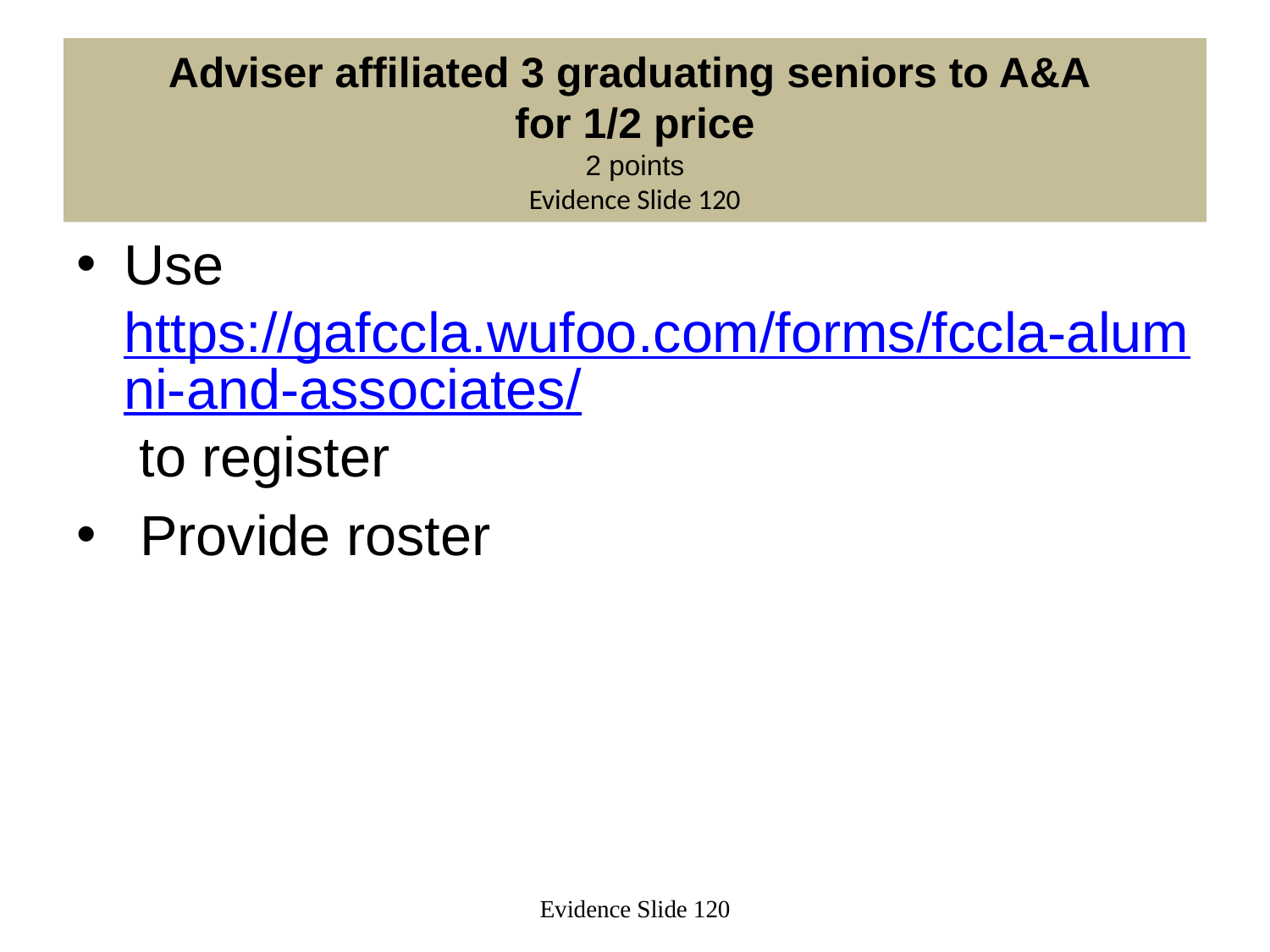

# Adviser affiliated 3 graduating seniors to A&A for 1/2 price 2 points Evidence Slide 120
Use https://gafccla.wufoo.com/forms/fccla-alumni-and-associates/ to register
Provide roster
Evidence Slide 120